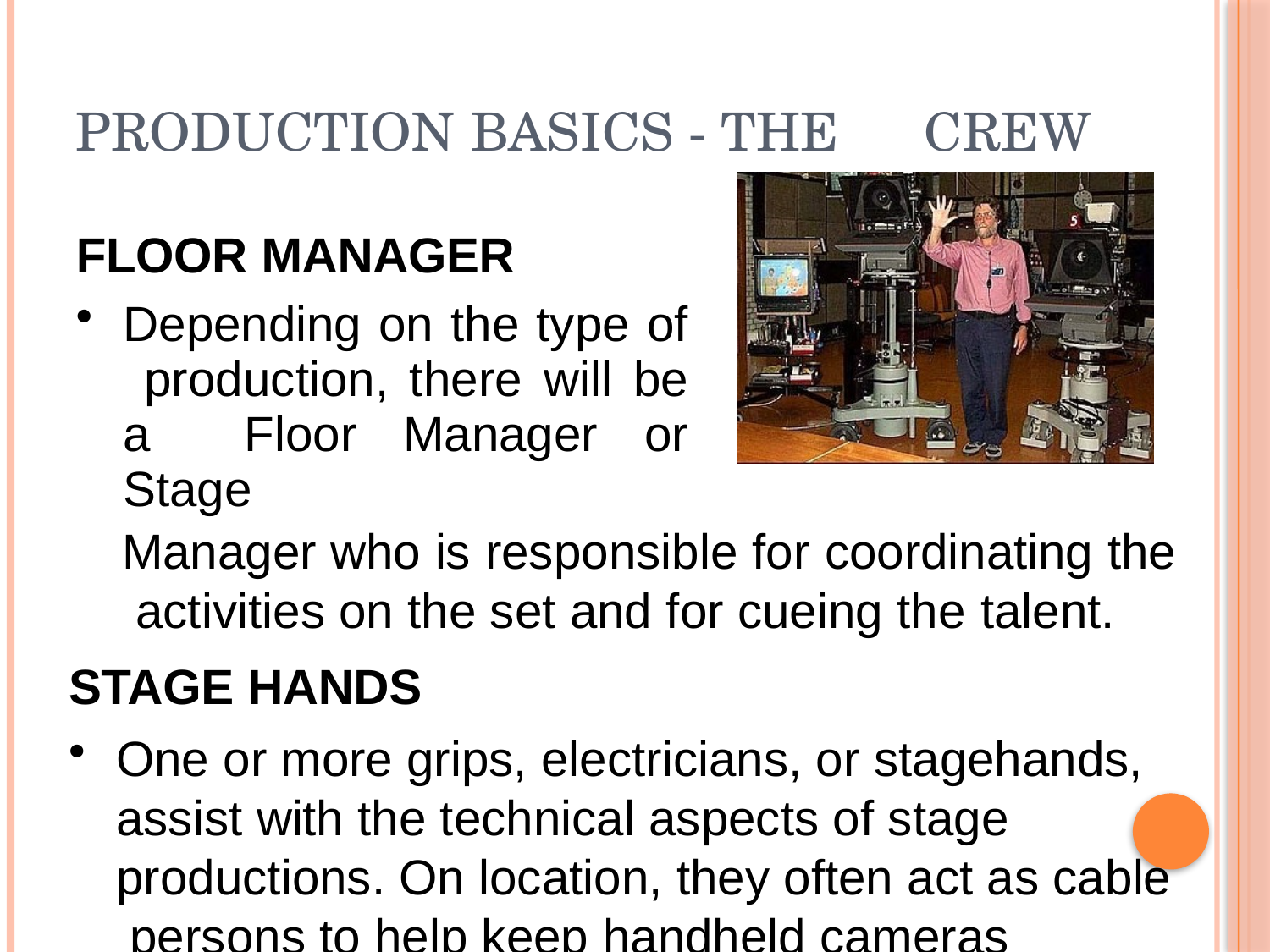

# Production	Basics - The	Crew

FLOOR MANAGER
Depending on the type of  production, there will be a  Floor Manager or Stage
Manager who is responsible for coordinating the  activities on the set and for cueing the talent.
STAGE HANDS
One or more grips, electricians, or stagehands,  assist with the technical aspects of stage  productions. On location, they often act as cable  persons to help keep handheld cameras mobile.